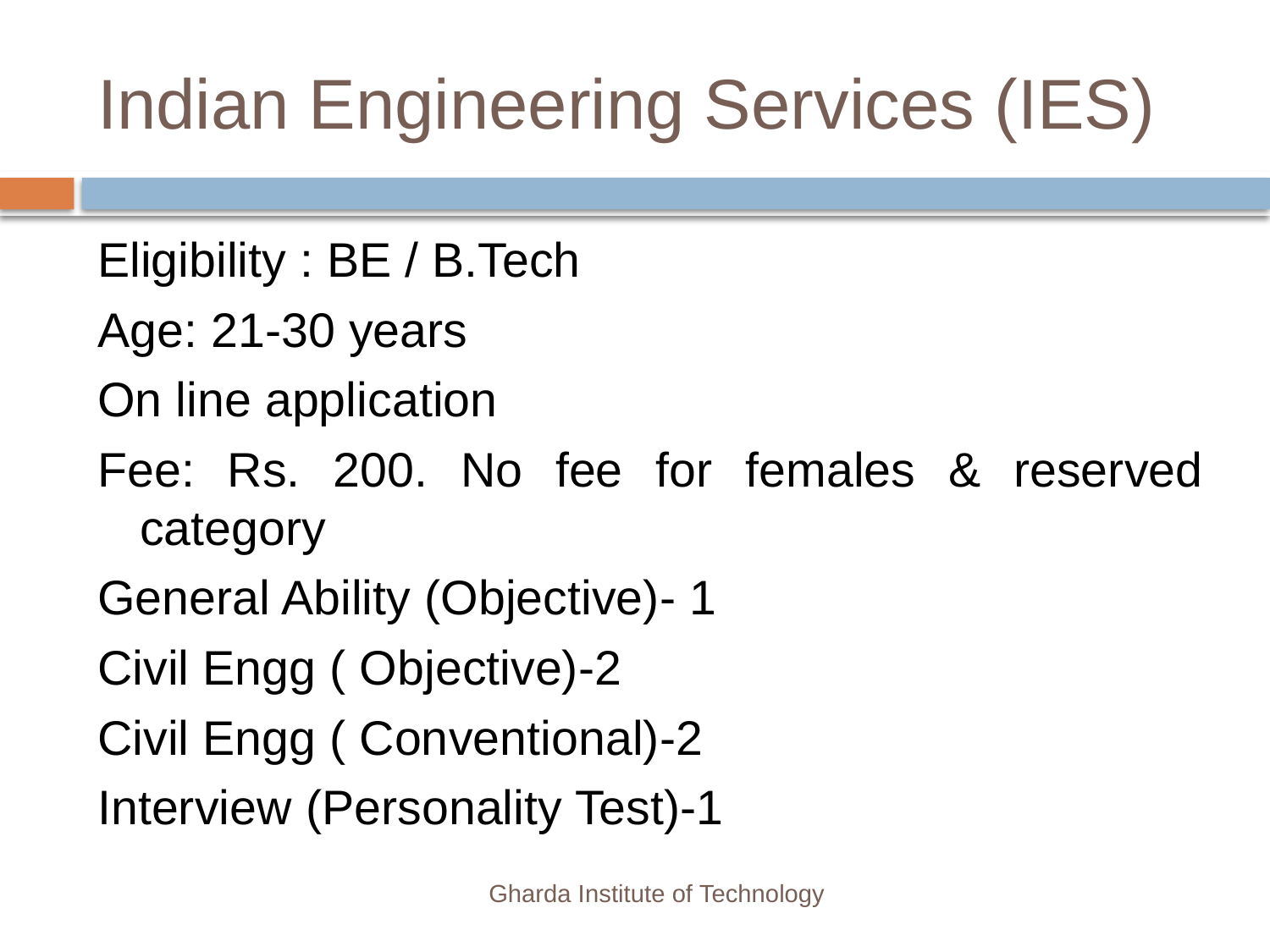

# Indian Engineering Services (IES)
Eligibility : BE / B.Tech
Age: 21-30 years
On line application
Fee: Rs. 200. No fee for females & reserved category
General Ability (Objective)- 1
Civil Engg ( Objective)-2
Civil Engg ( Conventional)-2
Interview (Personality Test)-1

Gharda Institute of Technology